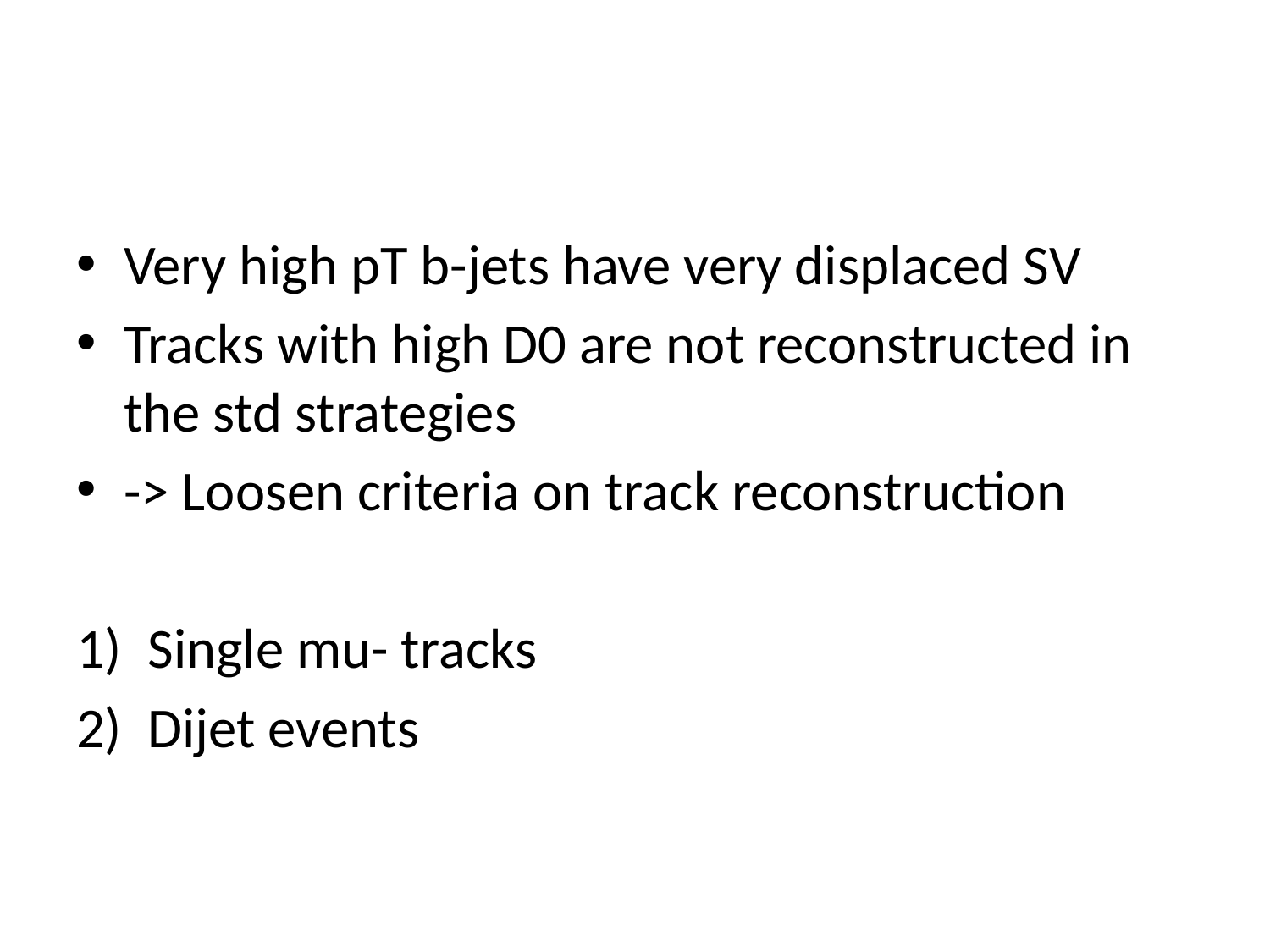

#
Very high pT b-jets have very displaced SV
Tracks with high D0 are not reconstructed in the std strategies
-> Loosen criteria on track reconstruction

Single mu- tracks
Dijet events